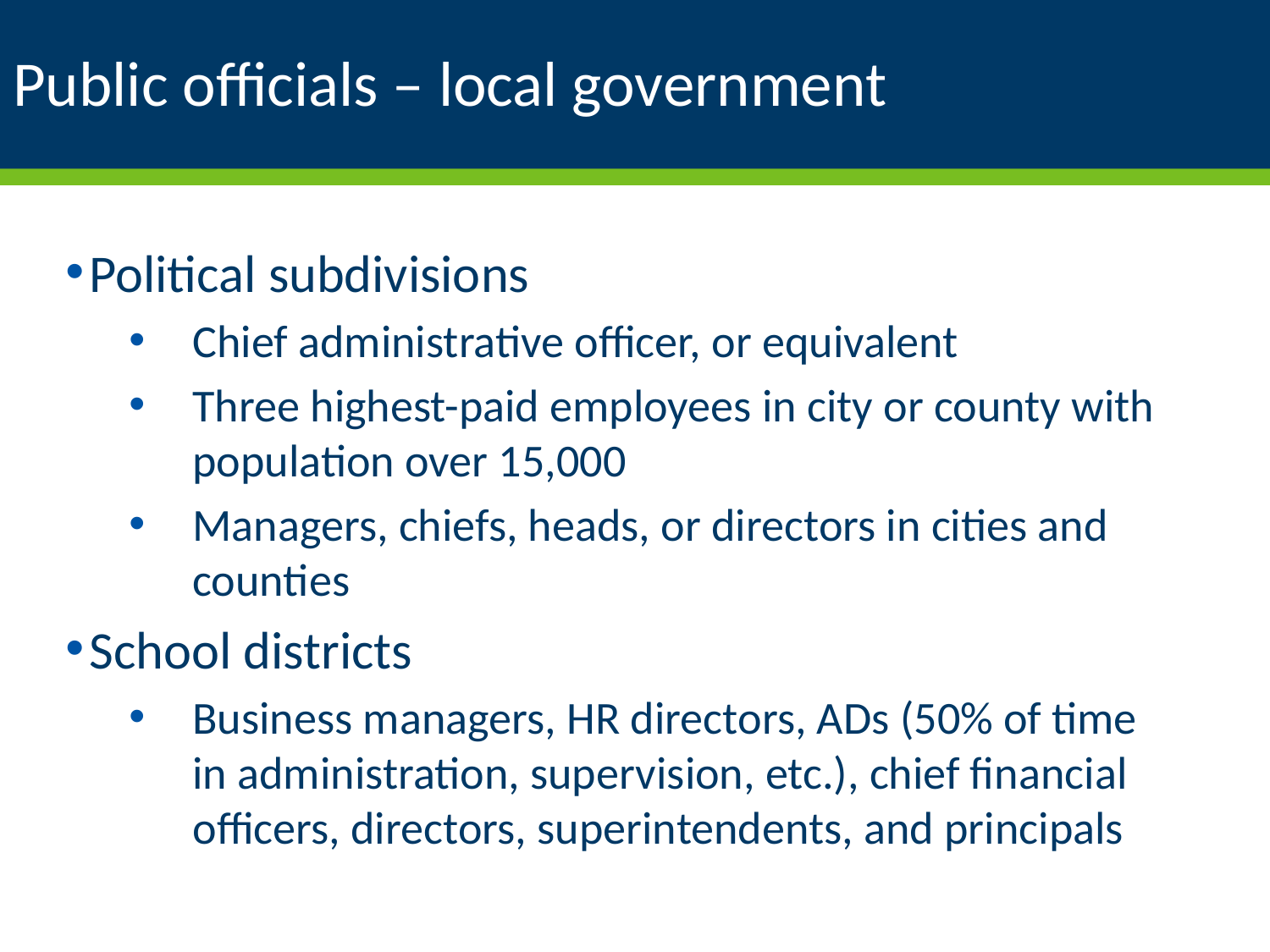

# Public officials – local government
Political subdivisions
Chief administrative officer, or equivalent
Three highest-paid employees in city or county with population over 15,000
Managers, chiefs, heads, or directors in cities and counties
School districts
Business managers, HR directors, ADs (50% of time in administration, supervision, etc.), chief financial officers, directors, superintendents, and principals